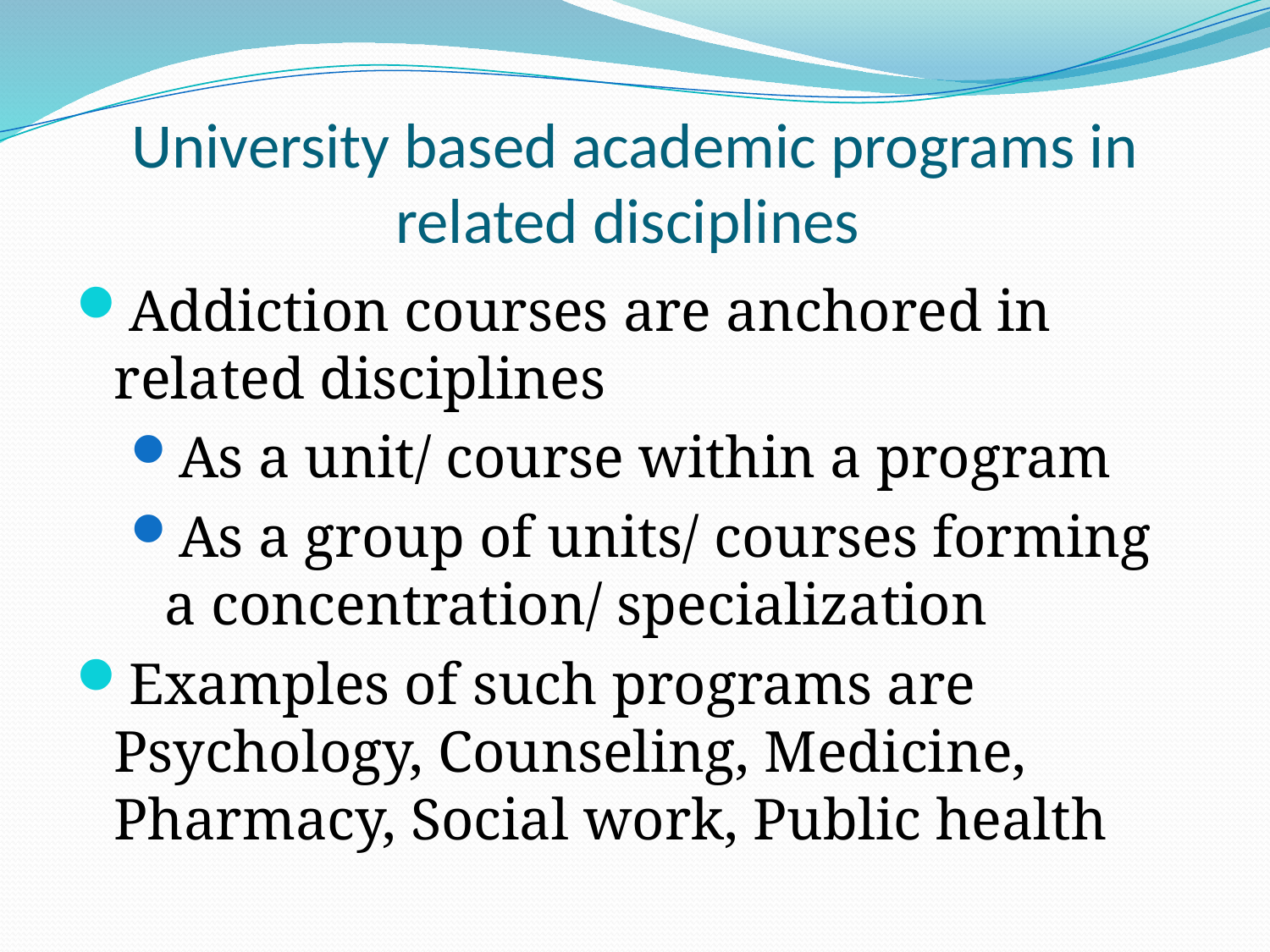

# University based academic programs in related disciplines
Addiction courses are anchored in related disciplines
As a unit/ course within a program
As a group of units/ courses forming a concentration/ specialization
Examples of such programs are Psychology, Counseling, Medicine, Pharmacy, Social work, Public health